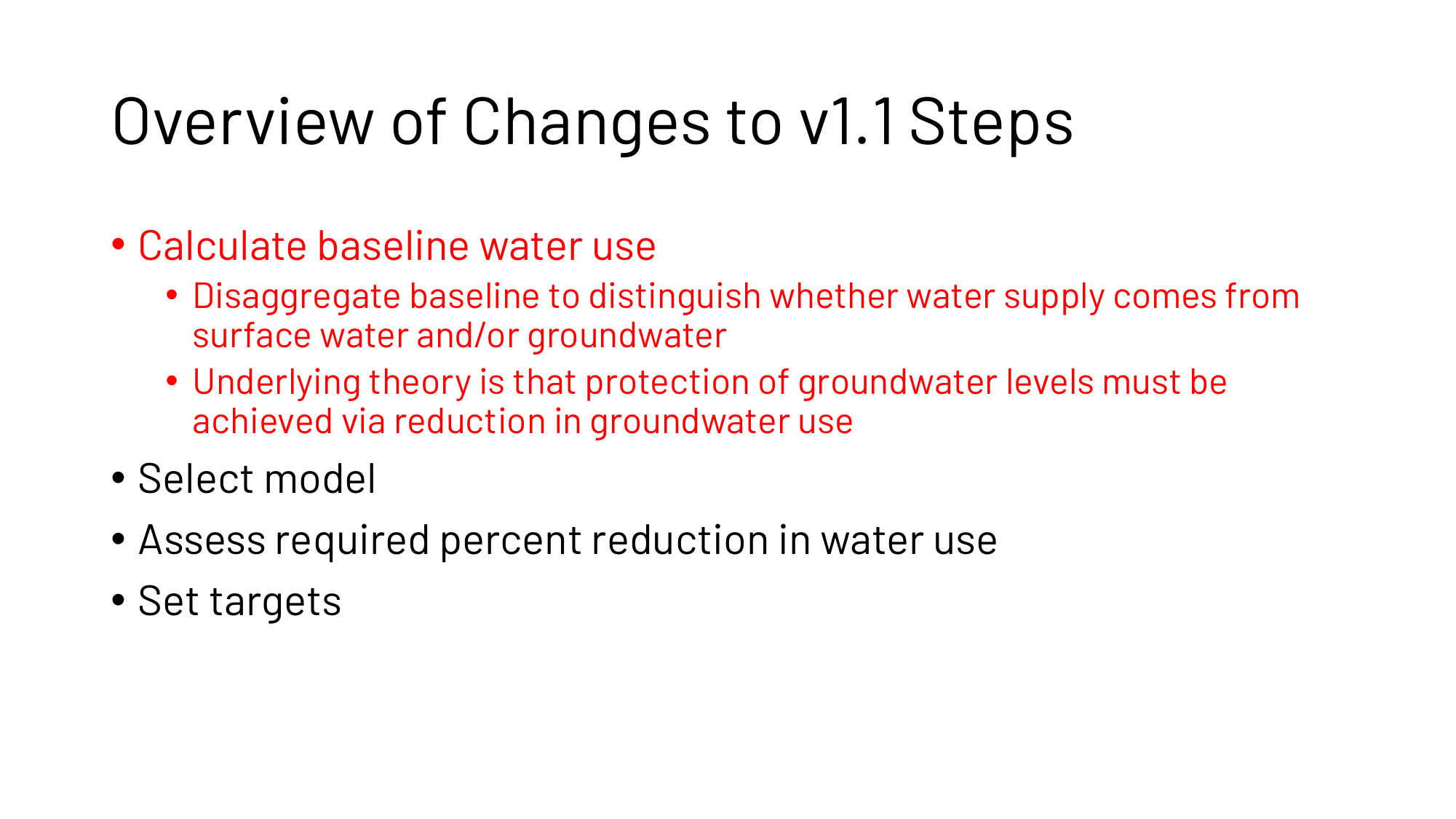

# Overview of Changes to v1.1 Steps
Calculate baseline water use
Disaggregate baseline to distinguish whether water supply comes from surface water and/or groundwater
Underlying theory is that protection of groundwater levels must be achieved via reduction in groundwater use
Select model
Assess required percent reduction in water use
Set targets